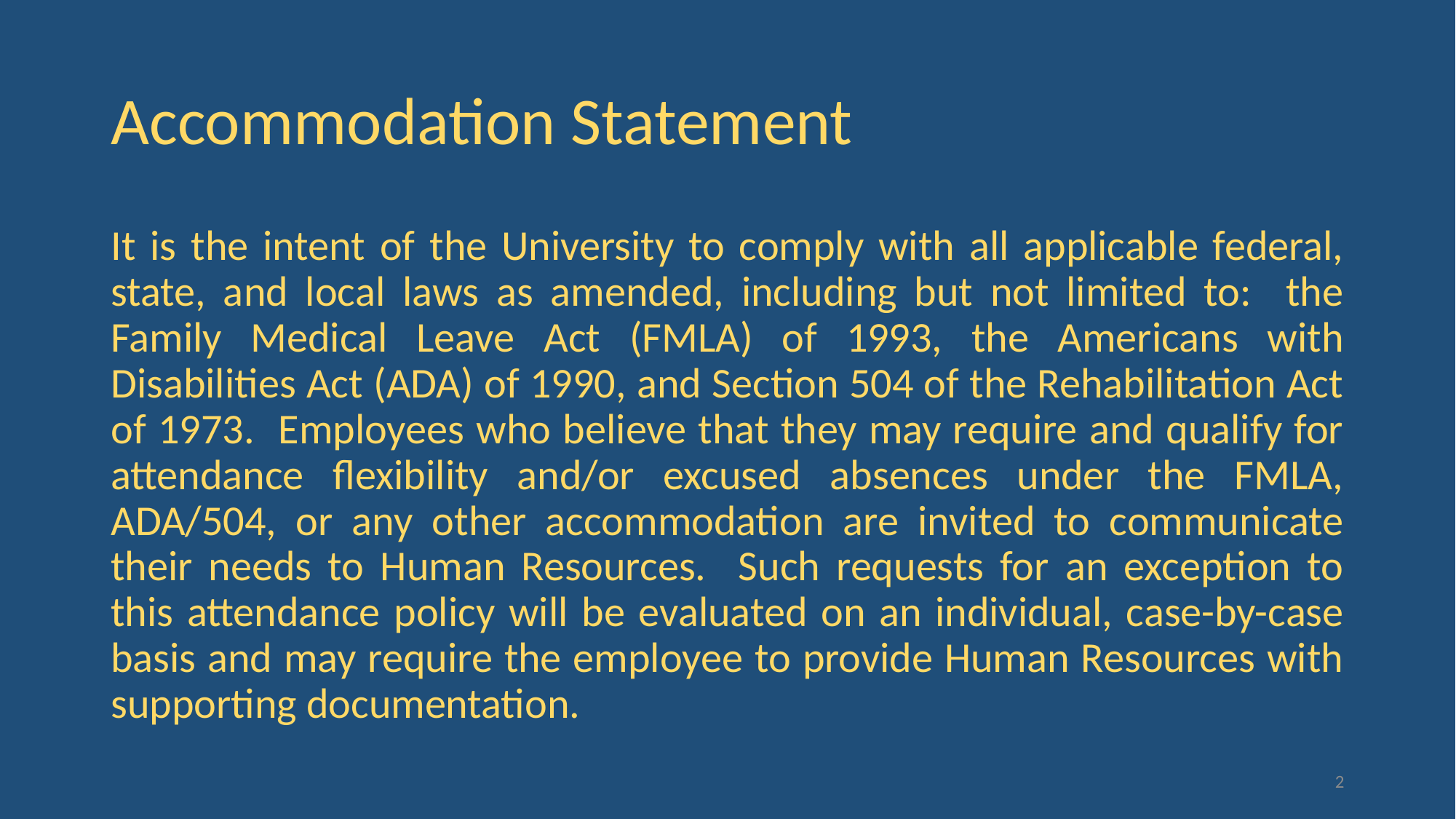

# Accommodation Statement
It is the intent of the University to comply with all applicable federal, state, and local laws as amended, including but not limited to:  the Family Medical Leave Act (FMLA) of 1993, the Americans with Disabilities Act (ADA) of 1990, and Section 504 of the Rehabilitation Act of 1973.  Employees who believe that they may require and qualify for attendance flexibility and/or excused absences under the FMLA, ADA/504, or any other accommodation are invited to communicate their needs to Human Resources.  Such requests for an exception to this attendance policy will be evaluated on an individual, case-by-case basis and may require the employee to provide Human Resources with supporting documentation.
2